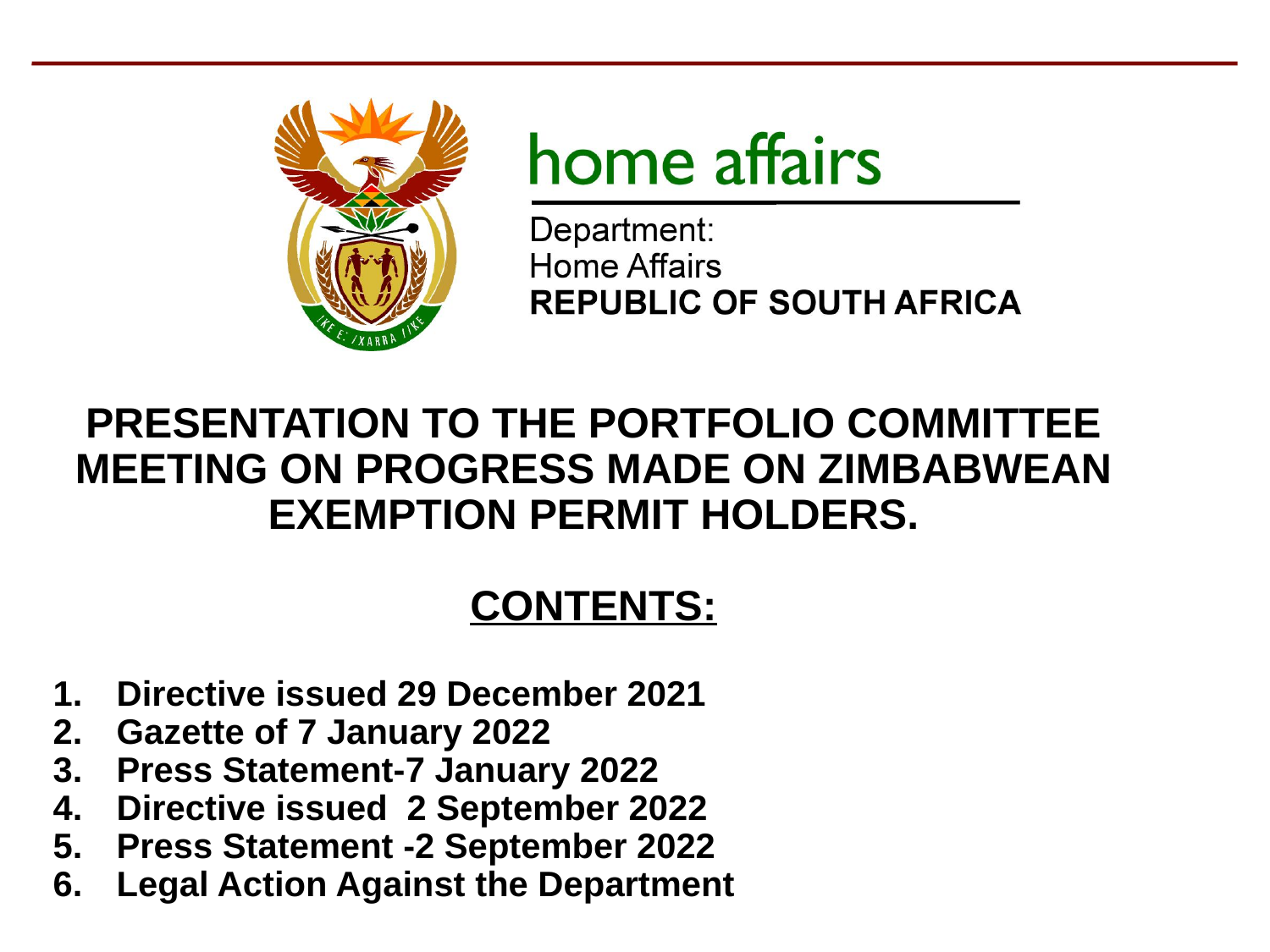

PRESENTATION TO THE PORTFOLIO COMMITTEE MEETING ON PROGRESS MADE ON ZIMBABWEAN EXEMPTION PERMIT HOLDERS.

CONTENTS:

Directive issued 29 December 2021
Gazette of 7 January 2022
Press Statement-7 January 2022
Directive issued  2 September 2022
Press Statement -2 September 2022
Legal Action Against the Department